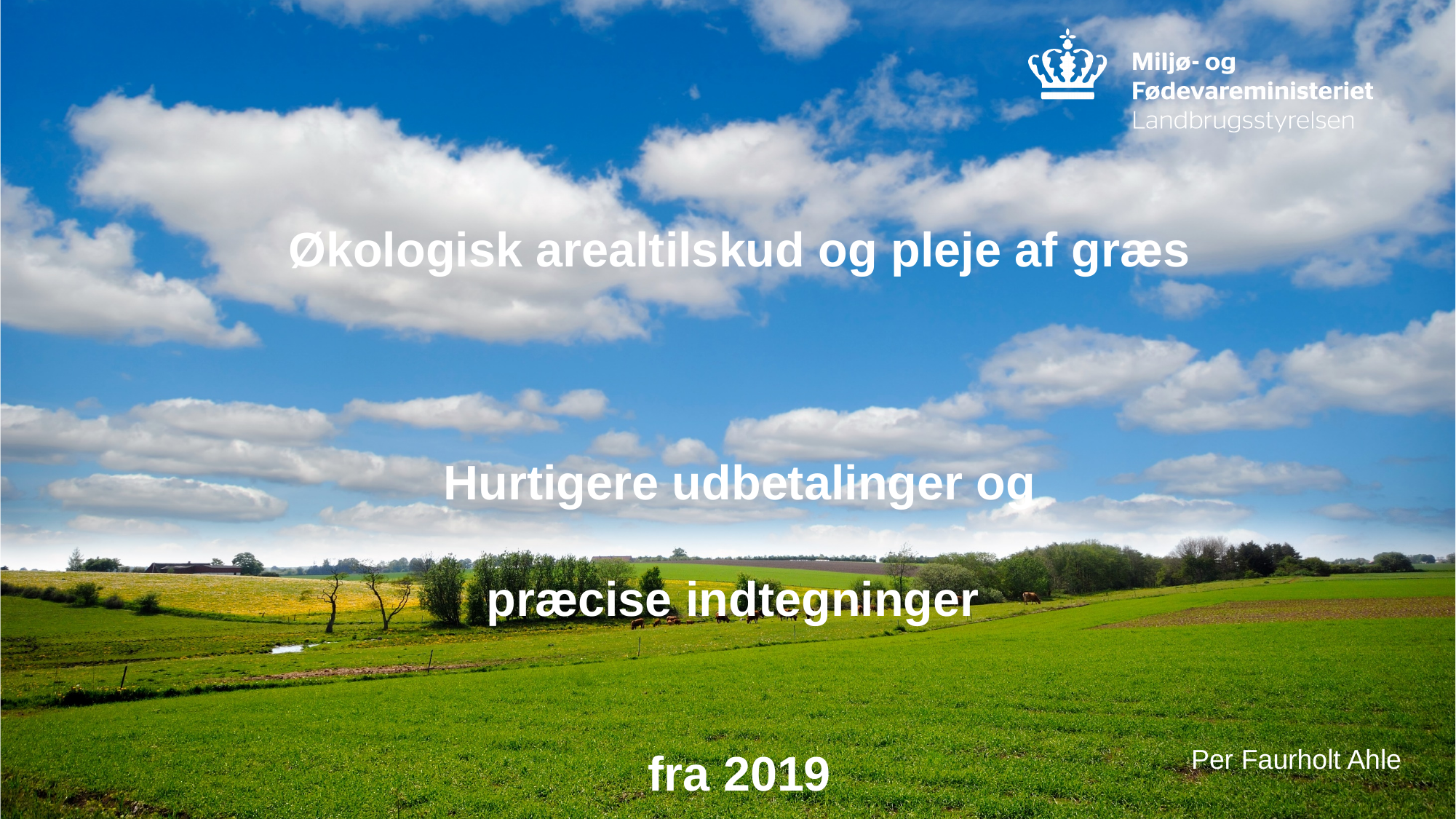

Økologisk arealtilskud og pleje af græs

Hurtigere udbetalinger og

præcise indtegninger

fra 2019
Per Faurholt Ahle
1
/ Landbrugs- og Fiskeristyrelsen / Titel på præsentation